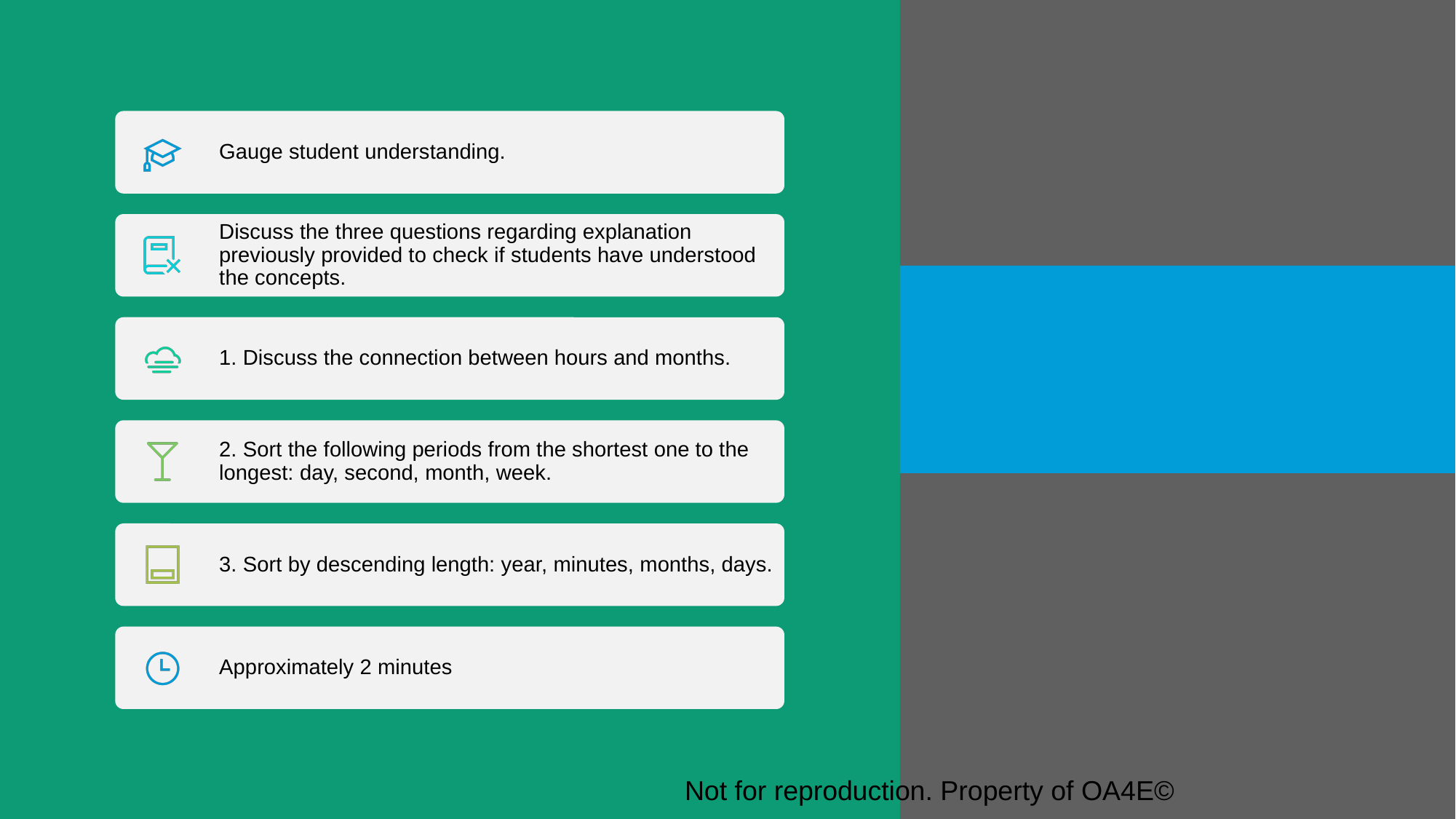

Gauge student understanding.
Discuss the three questions regarding explanation previously provided to check if students have understood the concepts.
1. Discuss the connection between hours and months.
2. Sort the following periods from the shortest one to the longest: day, second, month, week.
3. Sort by descending length: year, minutes, months, days.
Approximately 2 minutes

Not for reproduction. Property of OA4E©